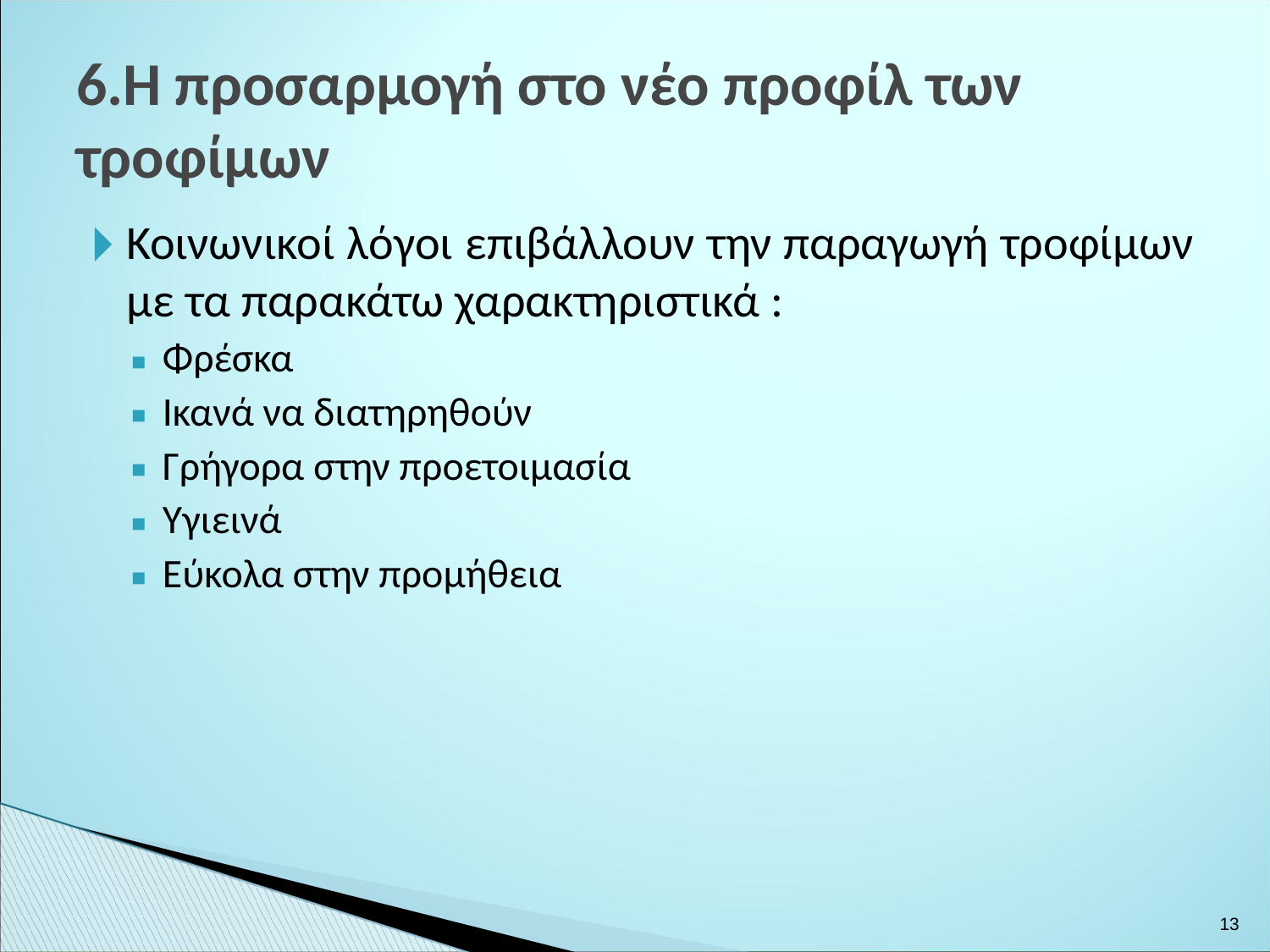

6.Η προσαρμογή στο νέο προφίλ των τροφίμων
Κοινωνικοί λόγοι επιβάλλουν την παραγωγή τροφίμων με τα παρακάτω χαρακτηριστικά :
Φρέσκα
Ικανά να διατηρηθούν
Γρήγορα στην προετοιμασία
Υγιεινά
Εύκολα στην προμήθεια
13